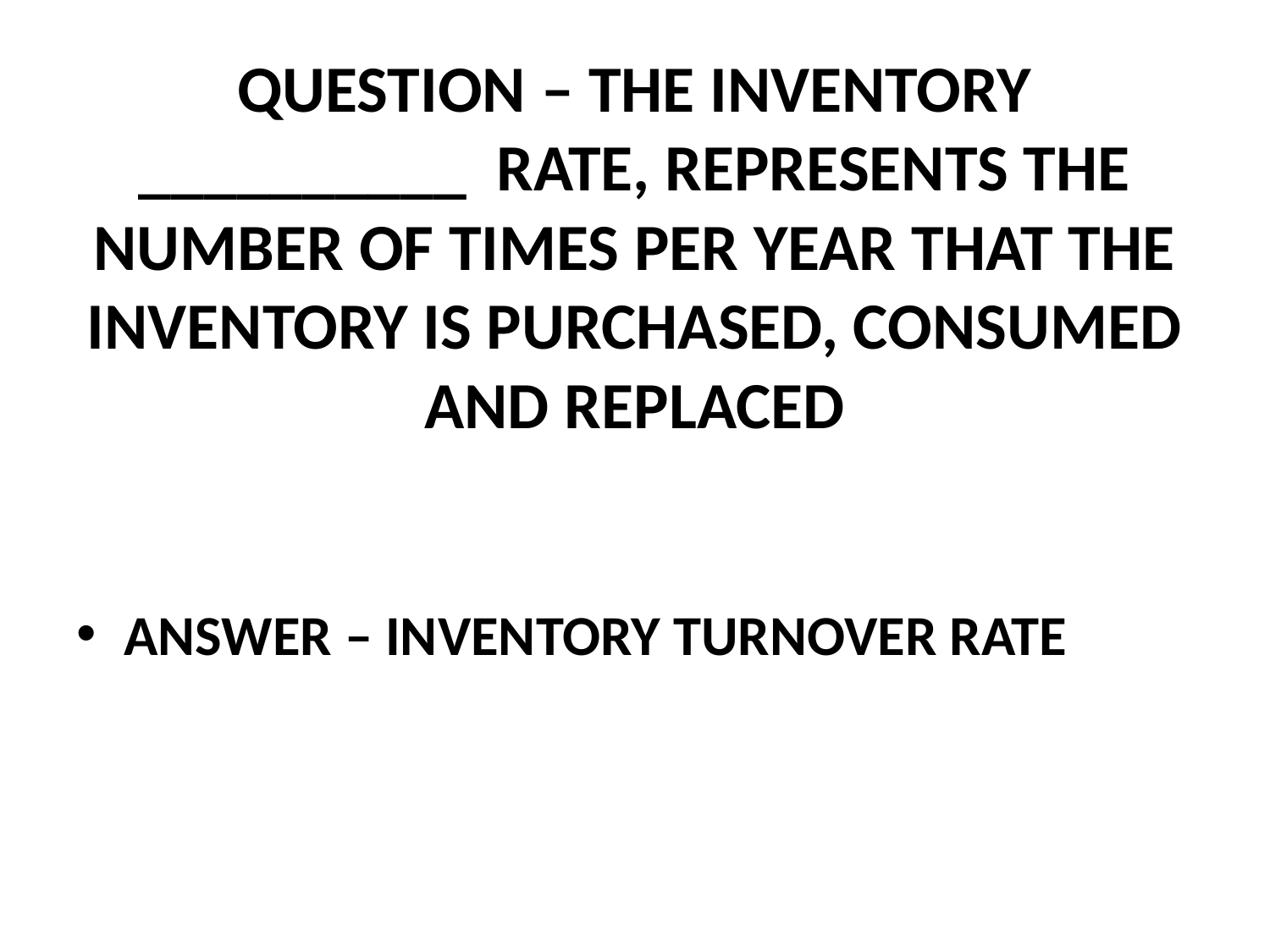

# QUESTION – THE INVENTORY __________  RATE, REPRESENTS THE NUMBER OF TIMES PER YEAR THAT THE INVENTORY IS PURCHASED, CONSUMED AND REPLACED
ANSWER – INVENTORY TURNOVER RATE